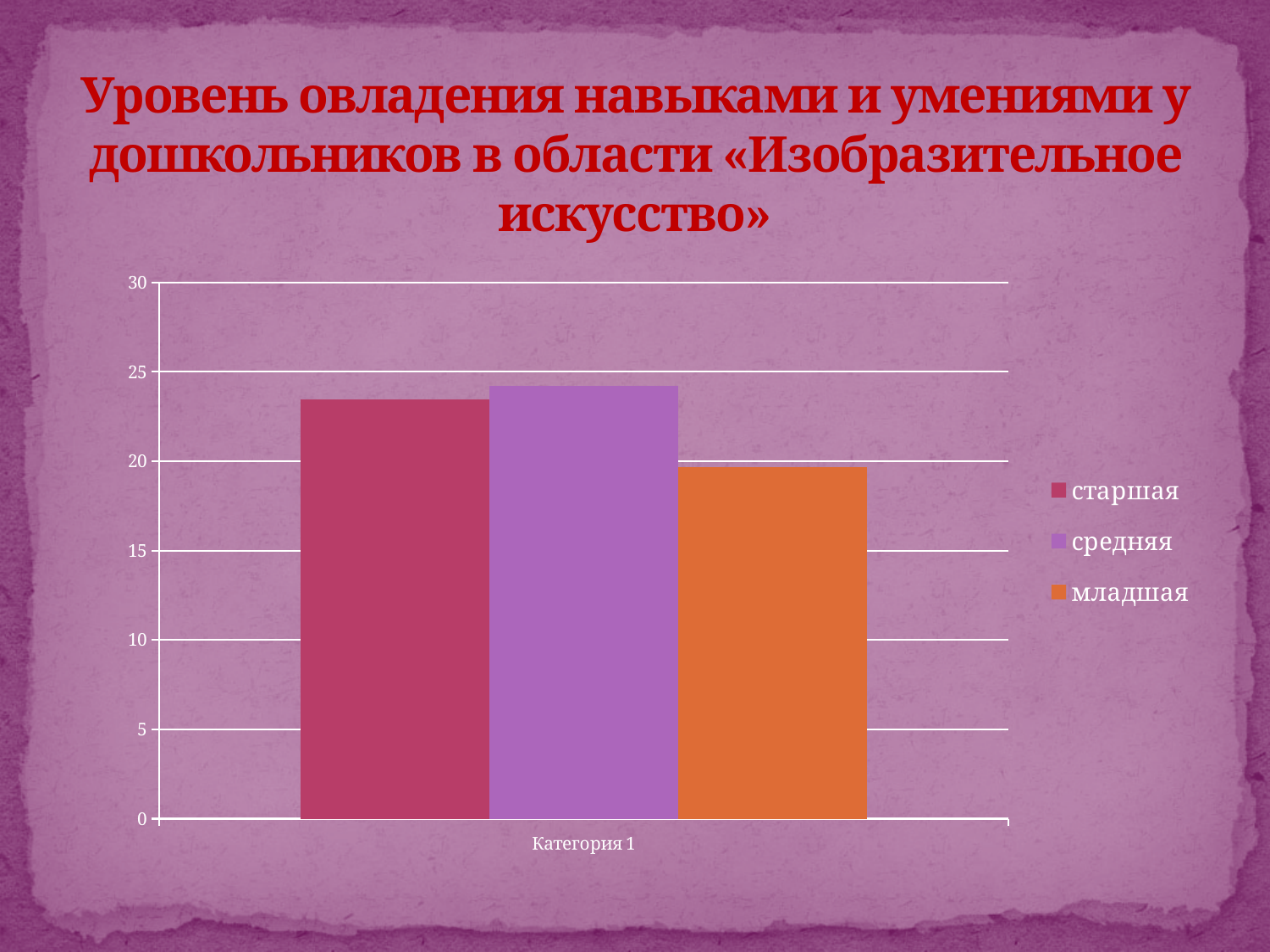

# Уровень овладения навыками и умениями у дошкольников в области «Изобразительное искусство»

### Chart

| Category | старшая  | средняя | младшая |
|---|---|---|---|
| Категория 1 | 23.45 | 24.2 | 19.66 |